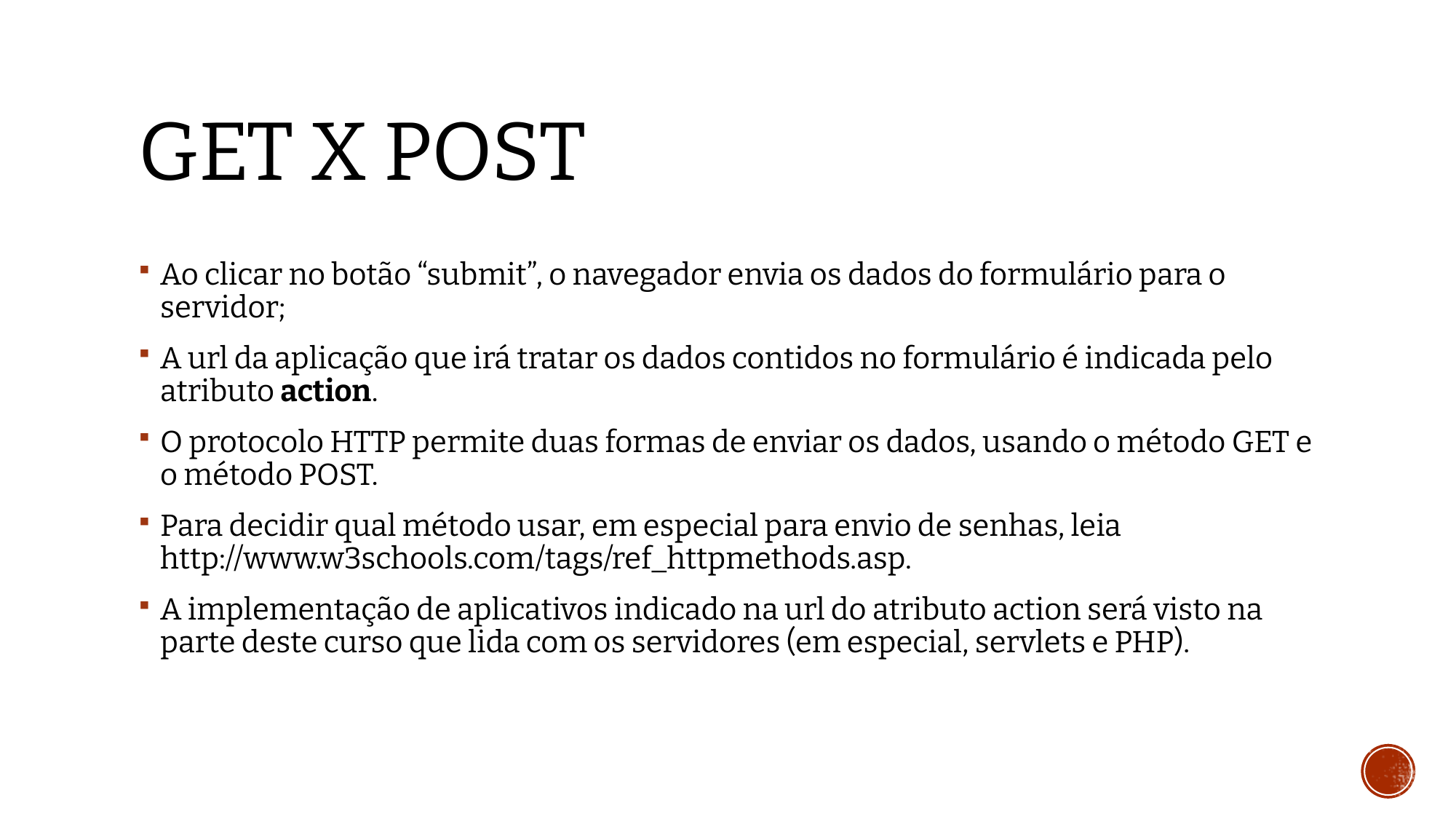

Get x Post
Ao clicar no botão “submit”, o navegador envia os dados do formulário para o servidor;
A url da aplicação que irá tratar os dados contidos no formulário é indicada pelo atributo action.
O protocolo HTTP permite duas formas de enviar os dados, usando o método GET e o método POST.
Para decidir qual método usar, em especial para envio de senhas, leia http://www.w3schools.com/tags/ref_httpmethods.asp.
A implementação de aplicativos indicado na url do atributo action será visto na parte deste curso que lida com os servidores (em especial, servlets e PHP).